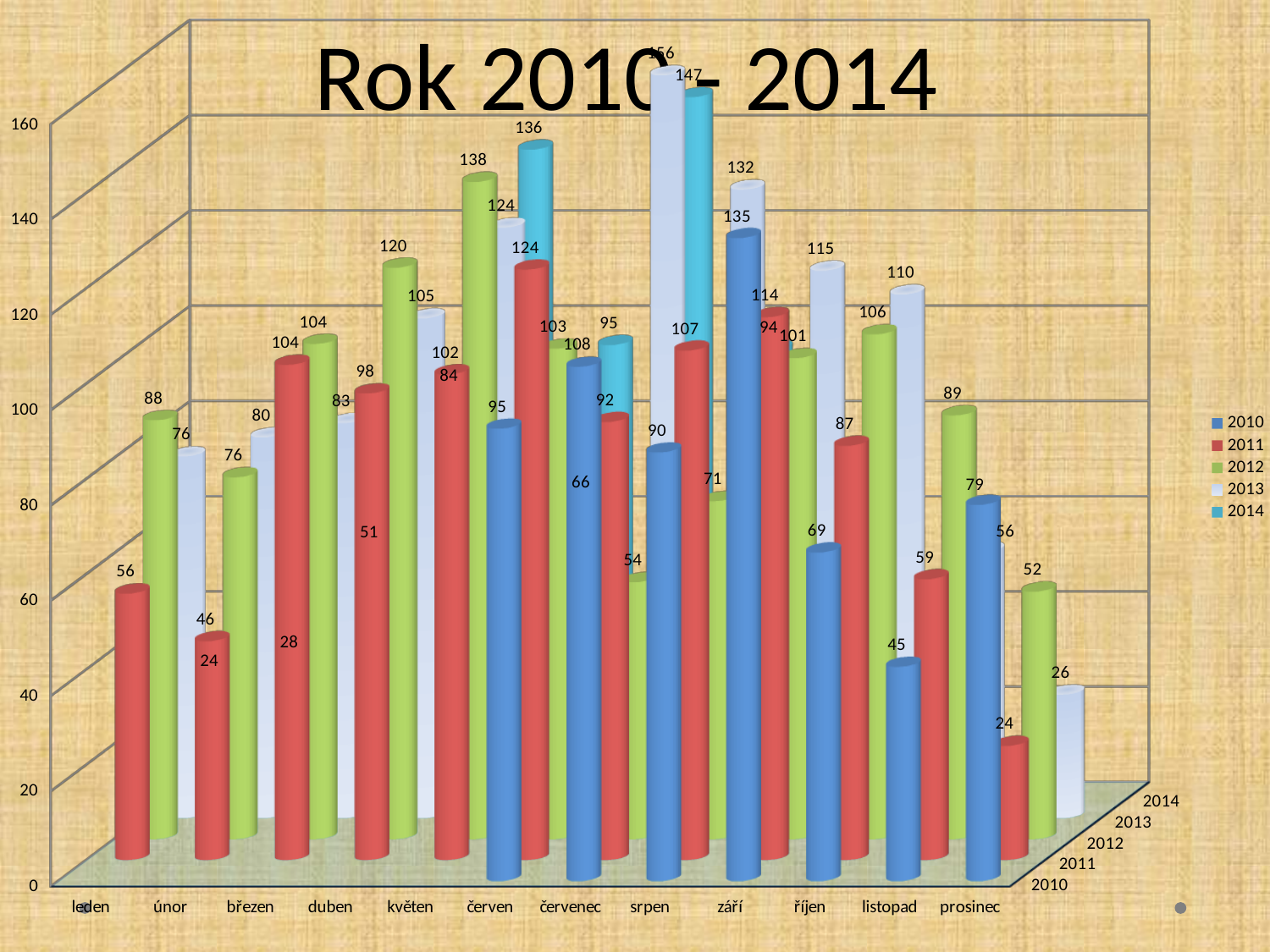

[unsupported chart]

# Rok 2010 - 2014